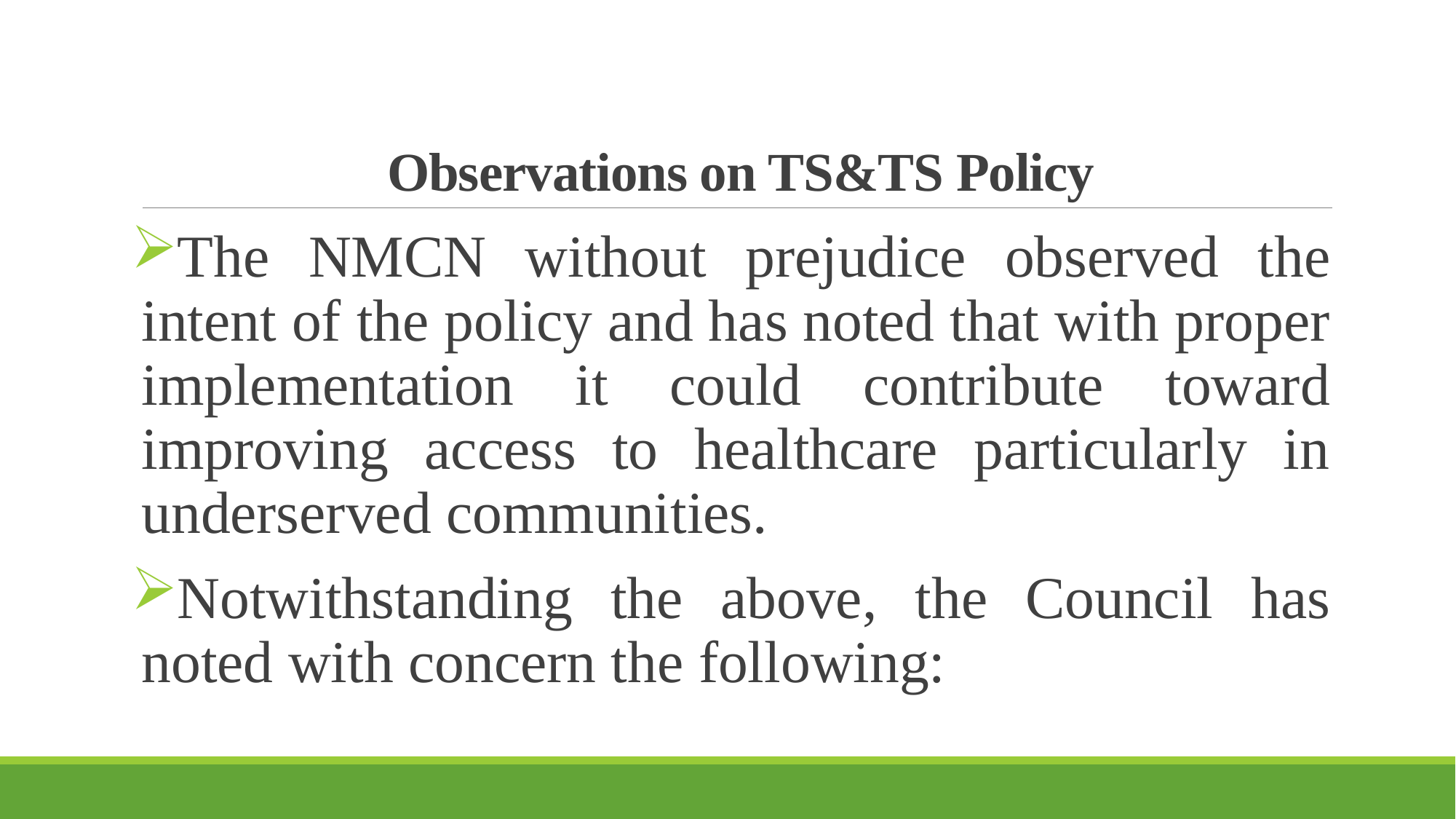

# Observations on TS&TS Policy
The NMCN without prejudice observed the intent of the policy and has noted that with proper implementation it could contribute toward improving access to healthcare particularly in underserved communities.
Notwithstanding the above, the Council has noted with concern the following: